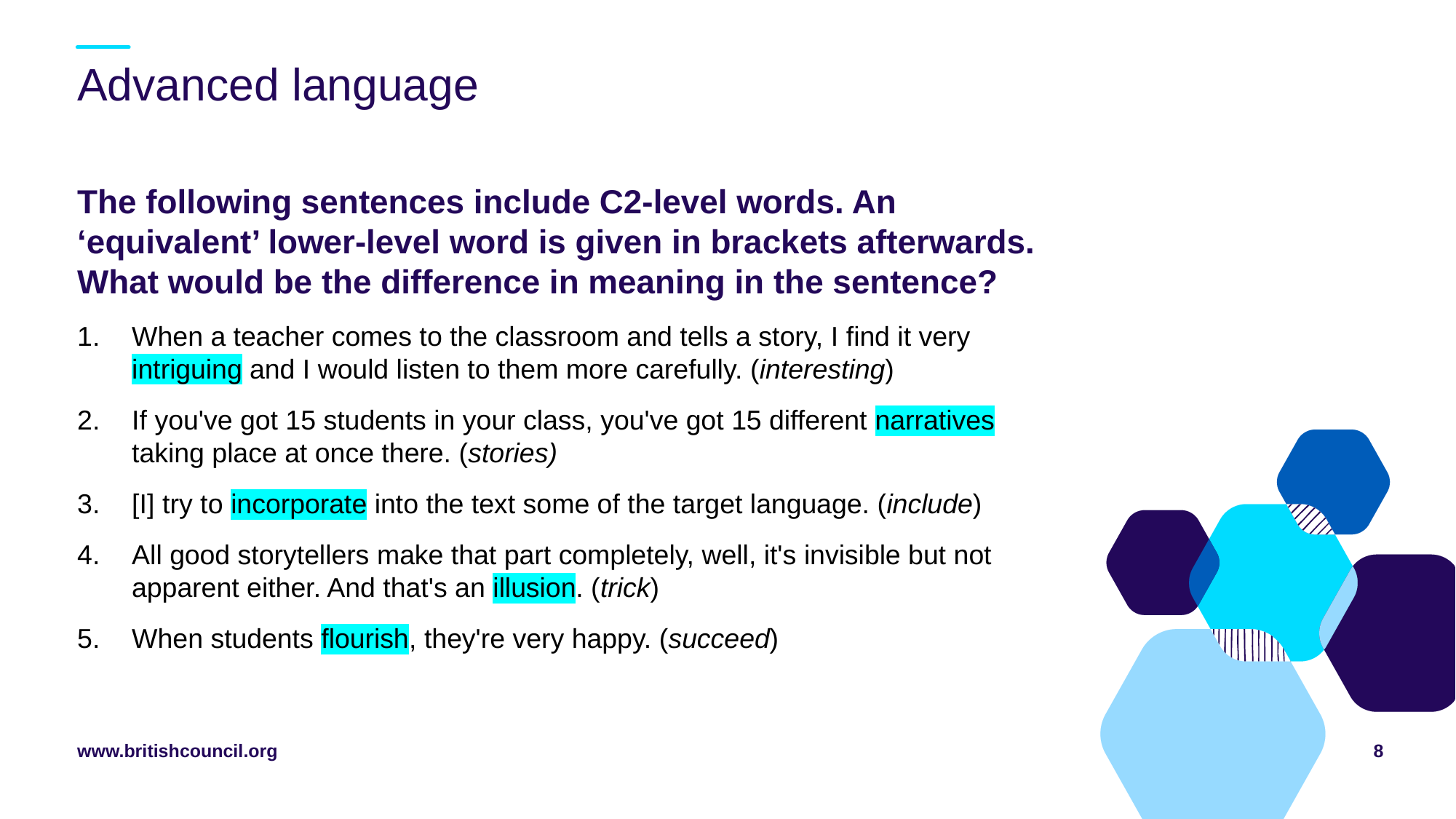

# Advanced language
The following sentences include C2-level words. An ‘equivalent’ lower-level word is given in brackets afterwards. What would be the difference in meaning in the sentence?
When a teacher comes to the classroom and tells a story, I find it very intriguing and I would listen to them more carefully. (interesting)
If you've got 15 students in your class, you've got 15 different narratives taking place at once there. (stories)
[I] try to incorporate into the text some of the target language. (include)
All good storytellers make that part completely, well, it's invisible but not apparent either. And that's an illusion. (trick)
When students flourish, they're very happy. (succeed)

8